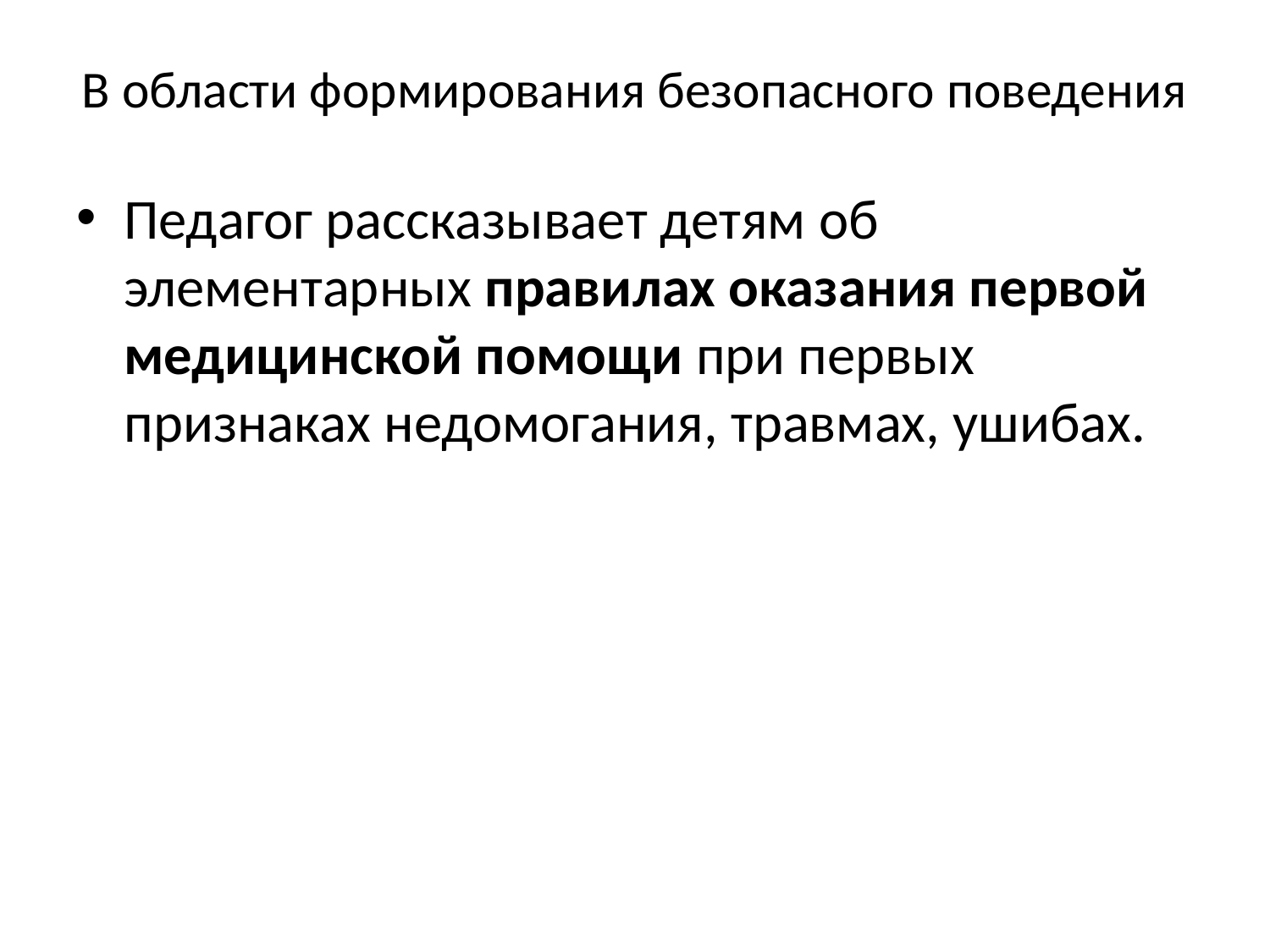

# В области формирования безопасного поведения
Педагог рассказывает детям об элементарных правилах оказания первой медицинской помощи при первых признаках недомогания, травмах, ушибах.